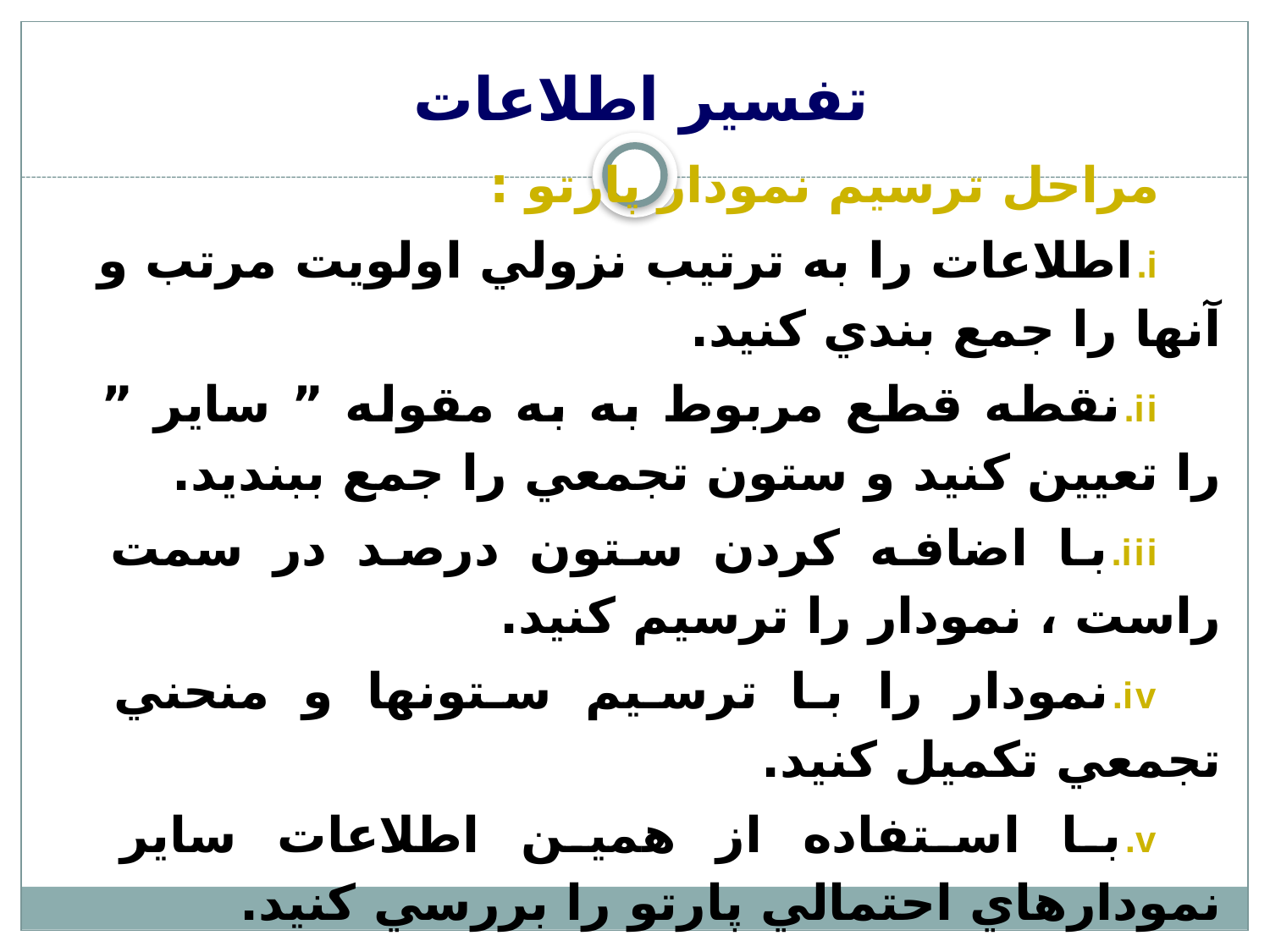

# تفسير اطلاعات
مراحل ترسيم نمودار پارتو :
اطلاعات را به ترتيب نزولي اولويت مرتب و آنها را جمع بندي كنيد.
نقطه قطع مربوط به به مقوله ” ساير ” را تعيين كنيد و ستون تجمعي را جمع ببنديد.
با اضافه كردن ستون درصد در سمت راست ، نمودار را ترسيم كنيد.
نمودار را با ترسيم ستونها و منحني تجمعي تكميل كنيد.
با استفاده از همين اطلاعات ساير نمودارهاي احتمالي پارتو را بررسي كنيد.